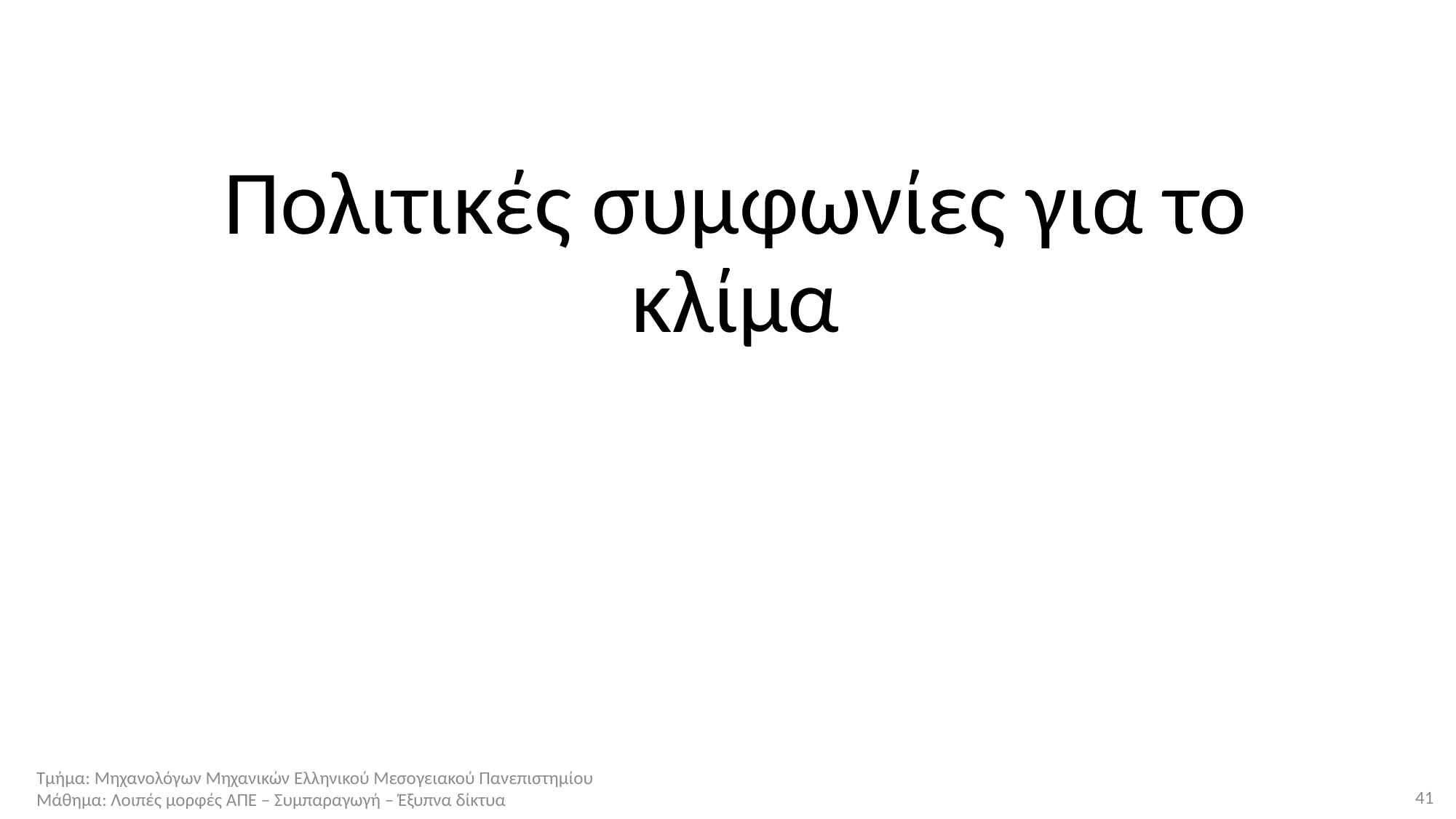

# Πολιτικές συμφωνίες για το κλίμα
Τμήμα: Μηχανολόγων Μηχανικών Ελληνικού Μεσογειακού Πανεπιστημίου
Μάθημα: Λοιπές μορφές ΑΠΕ – Συμπαραγωγή – Έξυπνα δίκτυα
41